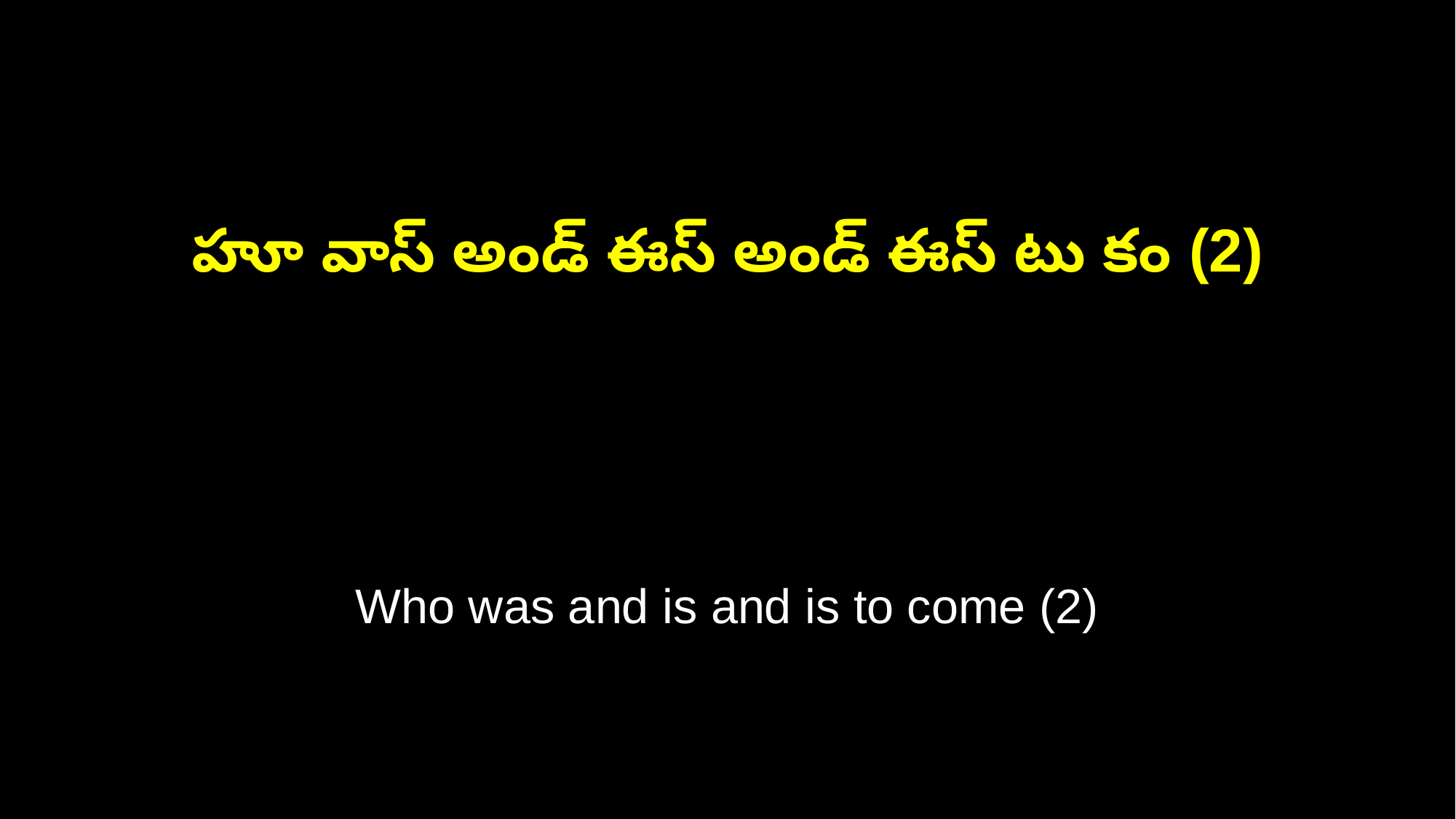

హూ వాస్ అండ్ ఈస్ అండ్ ఈస్ టు కం (2)
Who was and is and is to come (2)